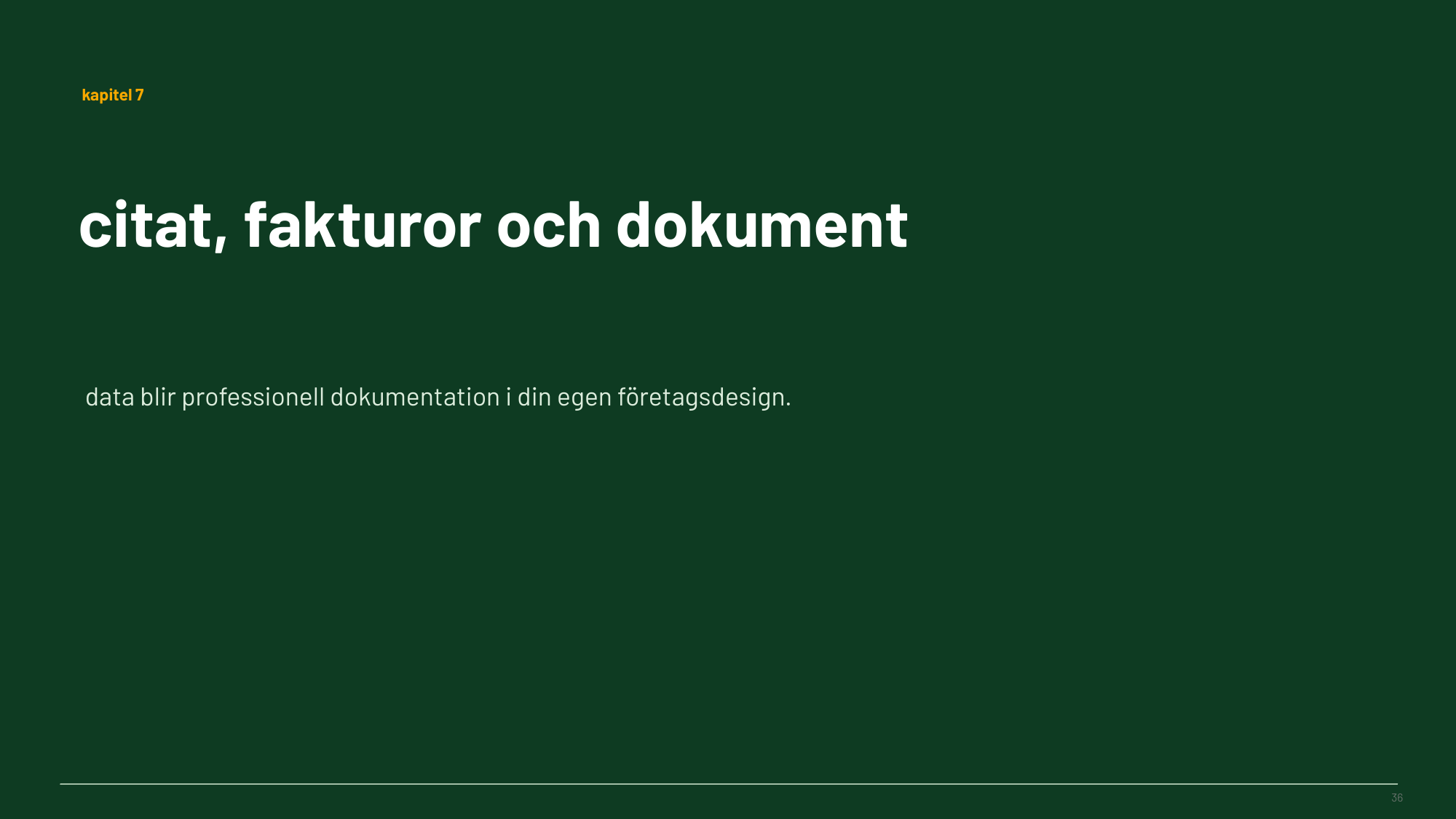

MovePilot Pro 4.0
kapitel 7
citat, fakturor och dokument
data blir professionell dokumentation i din egen företagsdesign.

36